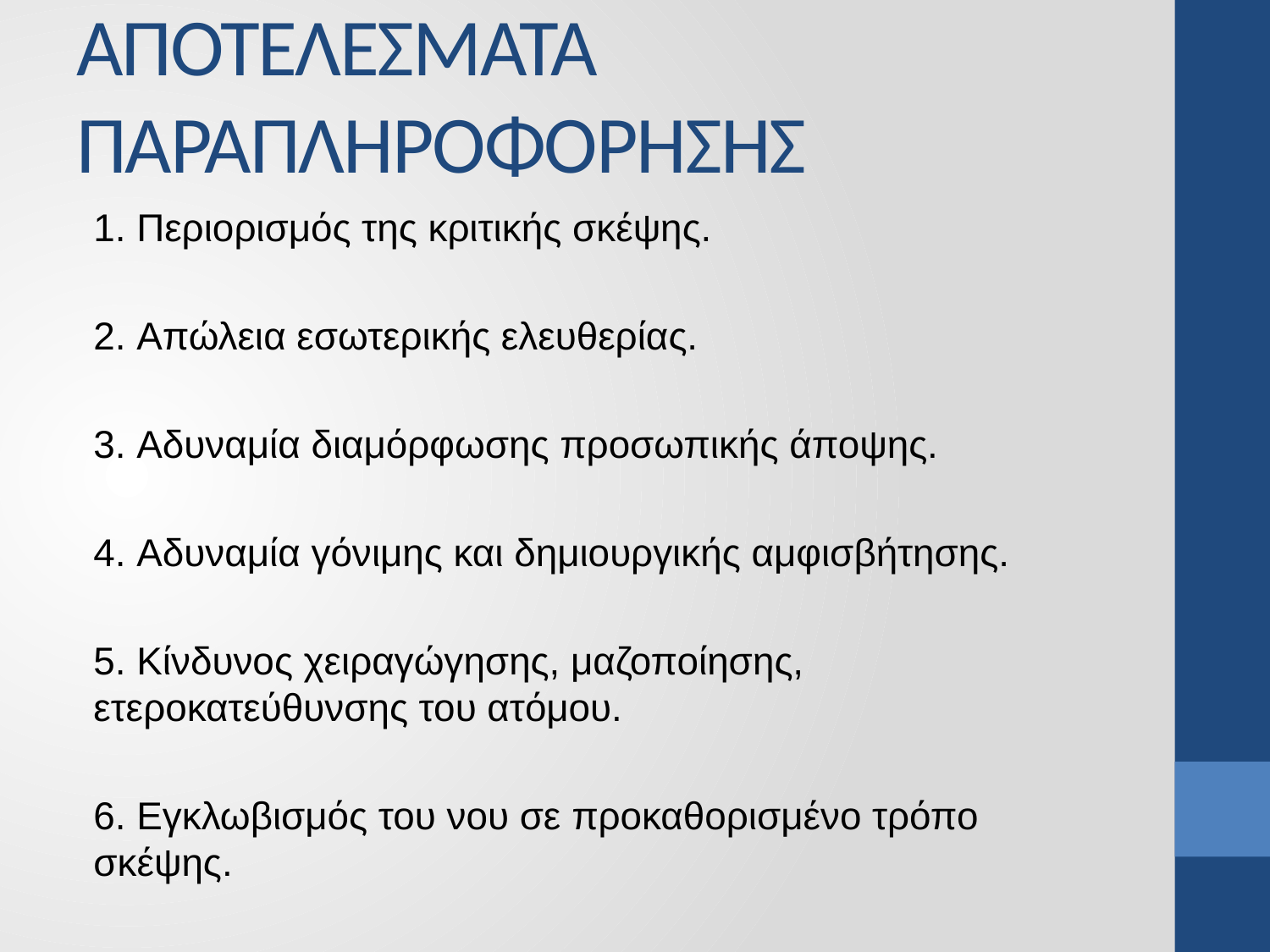

# ΑΠΟΤΕΛΕΣΜΑΤΑ ΠΑΡΑΠΛΗΡΟΦΟΡΗΣΗΣ
1. Περιορισμός της κριτικής σκέψης.

2. Απώλεια εσωτερικής ελευθερίας.

3. Αδυναμία διαμόρφωσης προσωπικής άποψης.

4. Αδυναμία γόνιμης και δημιουργικής αμφισβήτησης.

5. Κίνδυνος χειραγώγησης, μαζοποίησης, ετεροκατεύθυνσης του ατόμου.

6. Εγκλωβισμός του νου σε προκαθορισμένο τρόπο σκέψης.